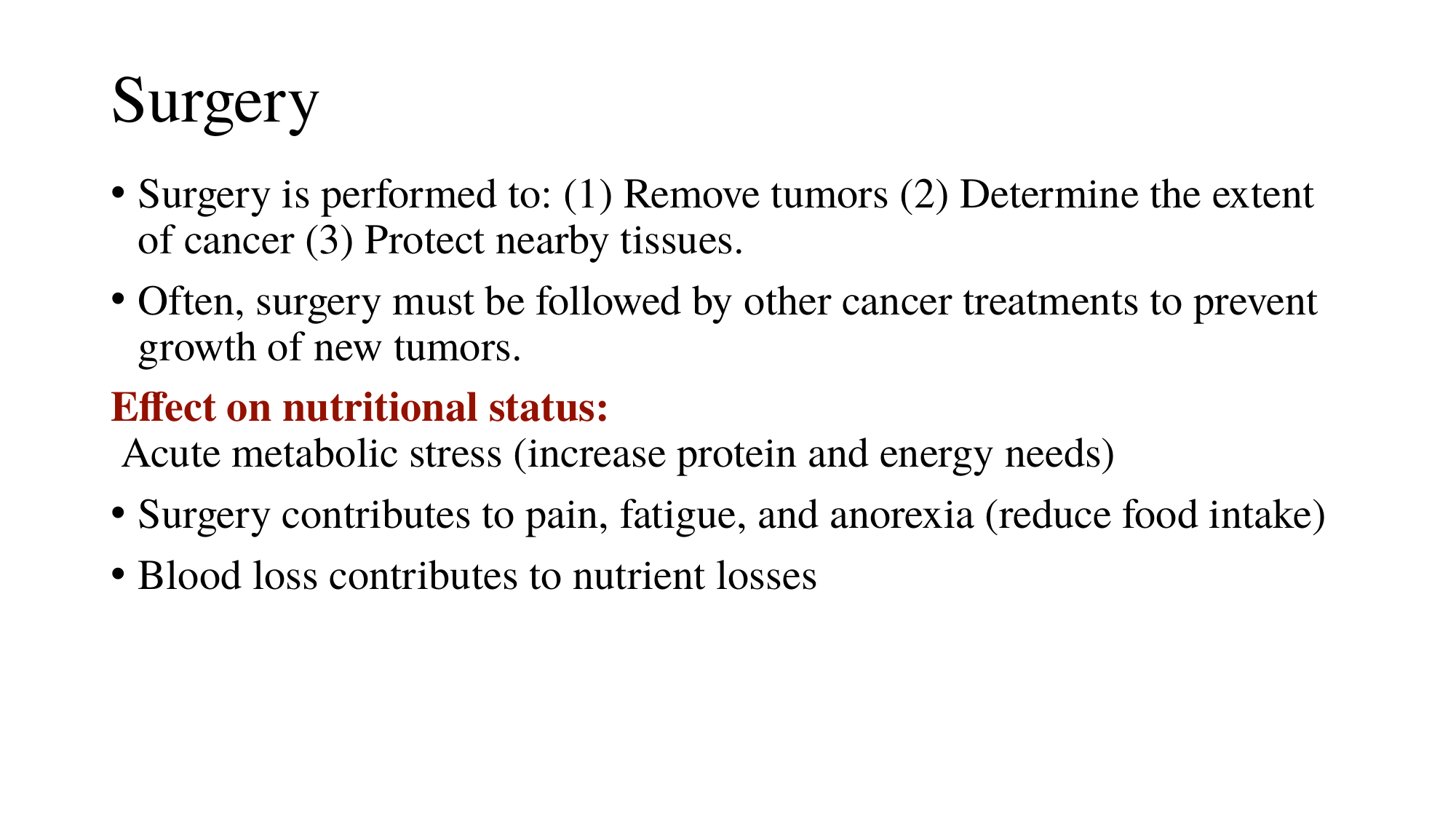

# Surgery
Surgery is performed to: (1) Remove tumors (2) Determine the extent of cancer (3) Protect nearby tissues.
Often, surgery must be followed by other cancer treatments to prevent growth of new tumors.
Effect on nutritional status:
 Acute metabolic stress (increase protein and energy needs)
Surgery contributes to pain, fatigue, and anorexia (reduce food intake)
Blood loss contributes to nutrient losses